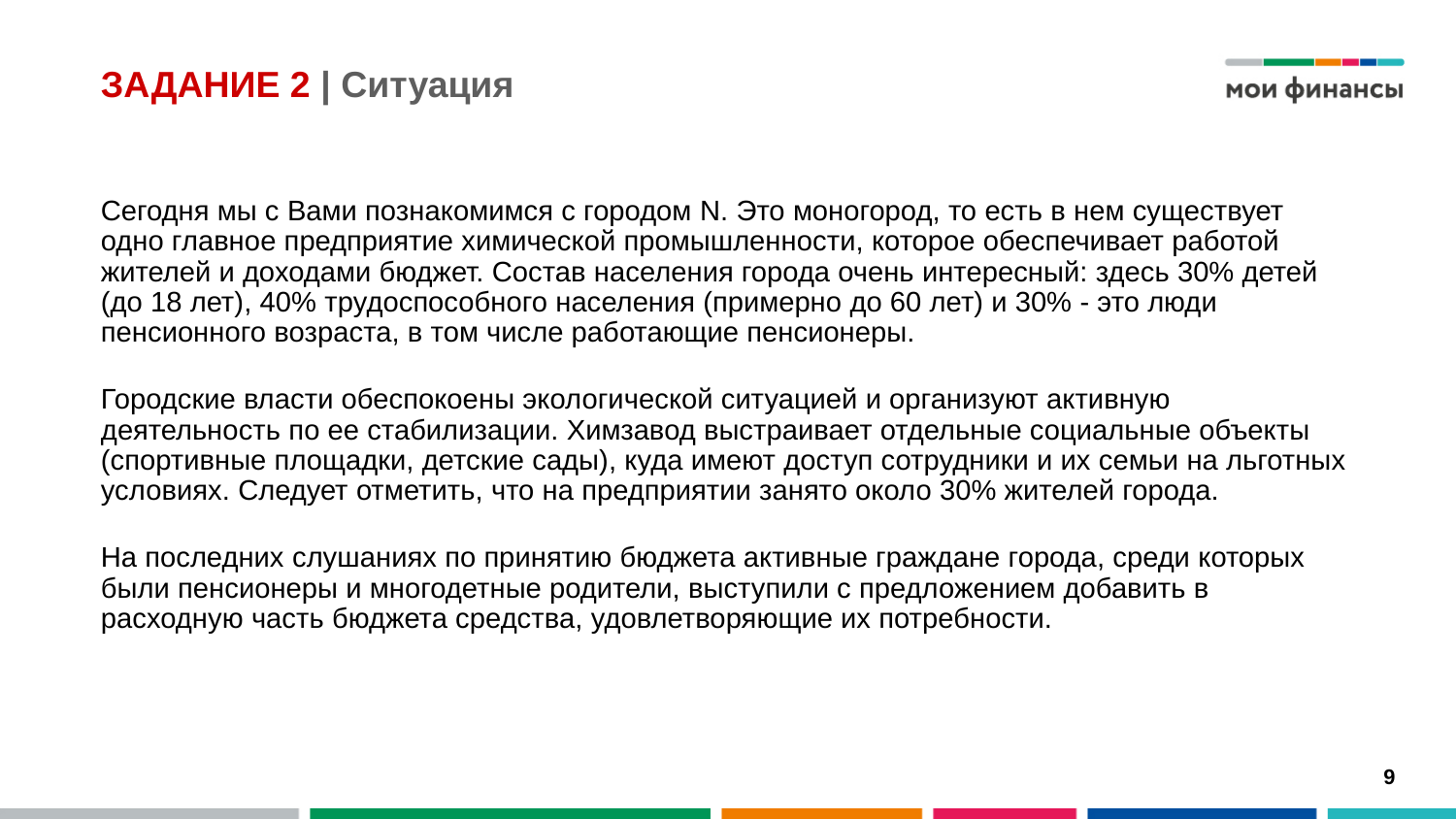

# ЗАДАНИЕ 2 | Ситуация
Сегодня мы с Вами познакомимся с городом N. Это моногород, то есть в нем существует одно главное предприятие химической промышленности, которое обеспечивает работой жителей и доходами бюджет. Состав населения города очень интересный: здесь 30% детей (до 18 лет), 40% трудоспособного населения (примерно до 60 лет) и 30% - это люди пенсионного возраста, в том числе работающие пенсионеры.
Городские власти обеспокоены экологической ситуацией и организуют активную деятельность по ее стабилизации. Химзавод выстраивает отдельные социальные объекты (спортивные площадки, детские сады), куда имеют доступ сотрудники и их семьи на льготных условиях. Следует отметить, что на предприятии занято около 30% жителей города.
На последних слушаниях по принятию бюджета активные граждане города, среди которых были пенсионеры и многодетные родители, выступили с предложением добавить в расходную часть бюджета средства, удовлетворяющие их потребности.
9